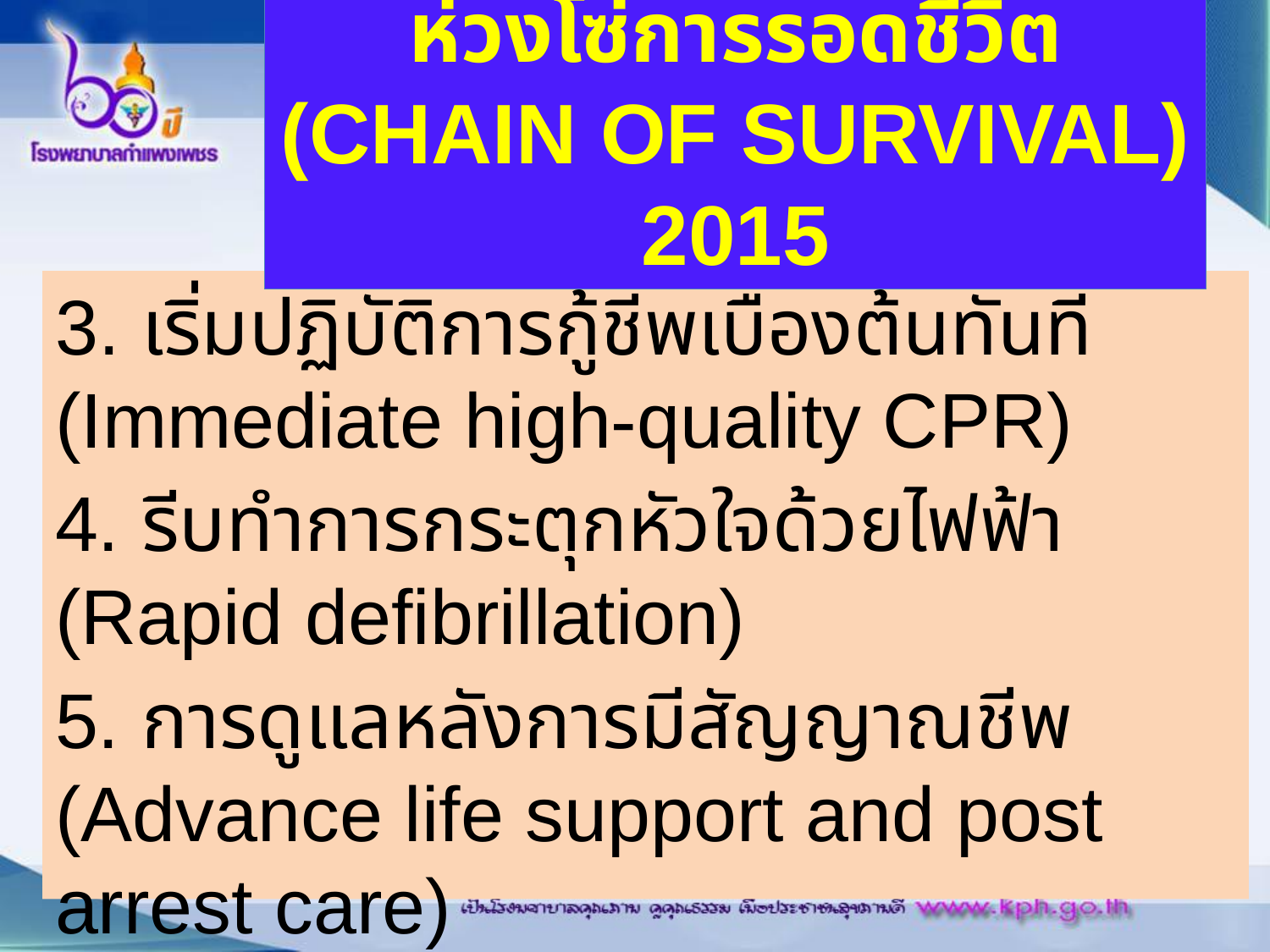

# ห่วงโซ่การรอดชีวิต
(CHAIN OF SURVIVAL) 2015
3. เริ่มปฏิบัติการกู้ชีพเบื้องต้นทันที (Immediate high-quality CPR)
4. รีบทำการกระตุกหัวใจด้วยไฟฟ้า (Rapid defibrillation)
5. การดูแลหลังการมีสัญญาณชีพ (Advance life support and post arrest care)